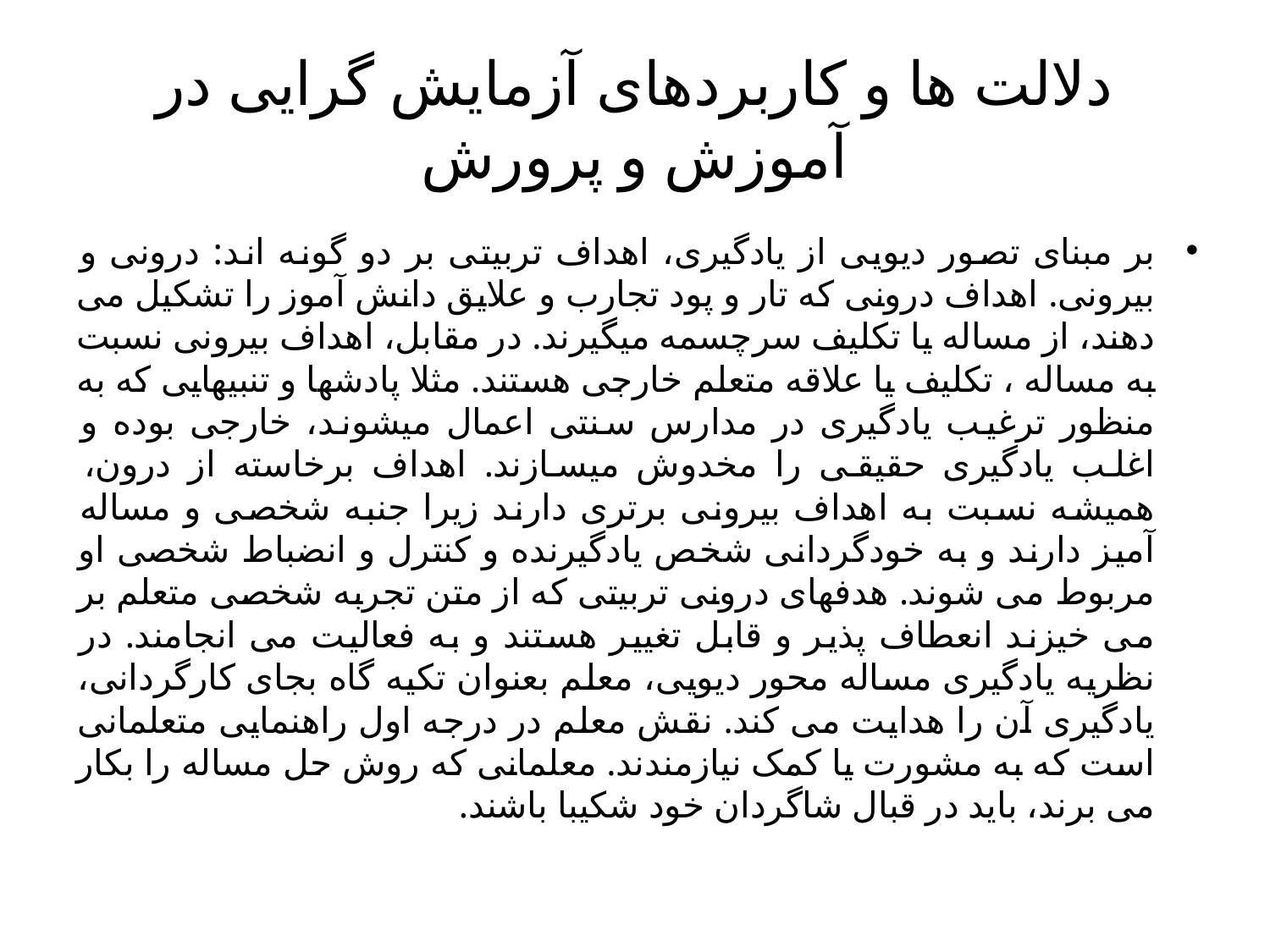

# دلالت ها و کاربردهای آزمایش گرایی در آموزش و پرورش
بر مبنای تصور دیویی از یادگیری، اهداف تربیتی بر دو گونه اند: درونی و بیرونی. اهداف درونی که تار و پود تجارب و علایق دانش آموز را تشکیل می دهند، از مساله یا تکلیف سرچسمه میگیرند. در مقابل، اهداف بیرونی نسبت به مساله ، تکلیف یا علاقه متعلم خارجی هستند. مثلا پادشها و تنبیهایی که به منظور ترغیب یادگیری در مدارس سنتی اعمال میشوند، خارجی بوده و اغلب یادگیری حقیقی را مخدوش میسازند. اهداف برخاسته از درون، همیشه نسبت به اهداف بیرونی برتری دارند زیرا جنبه شخصی و مساله آمیز دارند و به خودگردانی شخص یادگیرنده و کنترل و انضباط شخصی او مربوط می شوند. هدفهای درونی تربیتی که از متن تجربه شخصی متعلم بر می خیزند انعطاف پذیر و قابل تغییر هستند و به فعالیت می انجامند. در نظریه یادگیری مساله محور دیویی، معلم بعنوان تکیه گاه بجای کارگردانی، یادگیری آن را هدایت می کند. نقش معلم در درجه اول راهنمایی متعلمانی است که به مشورت یا کمک نیازمندند. معلمانی که روش حل مساله را بکار می برند، باید در قبال شاگردان خود شکیبا باشند.